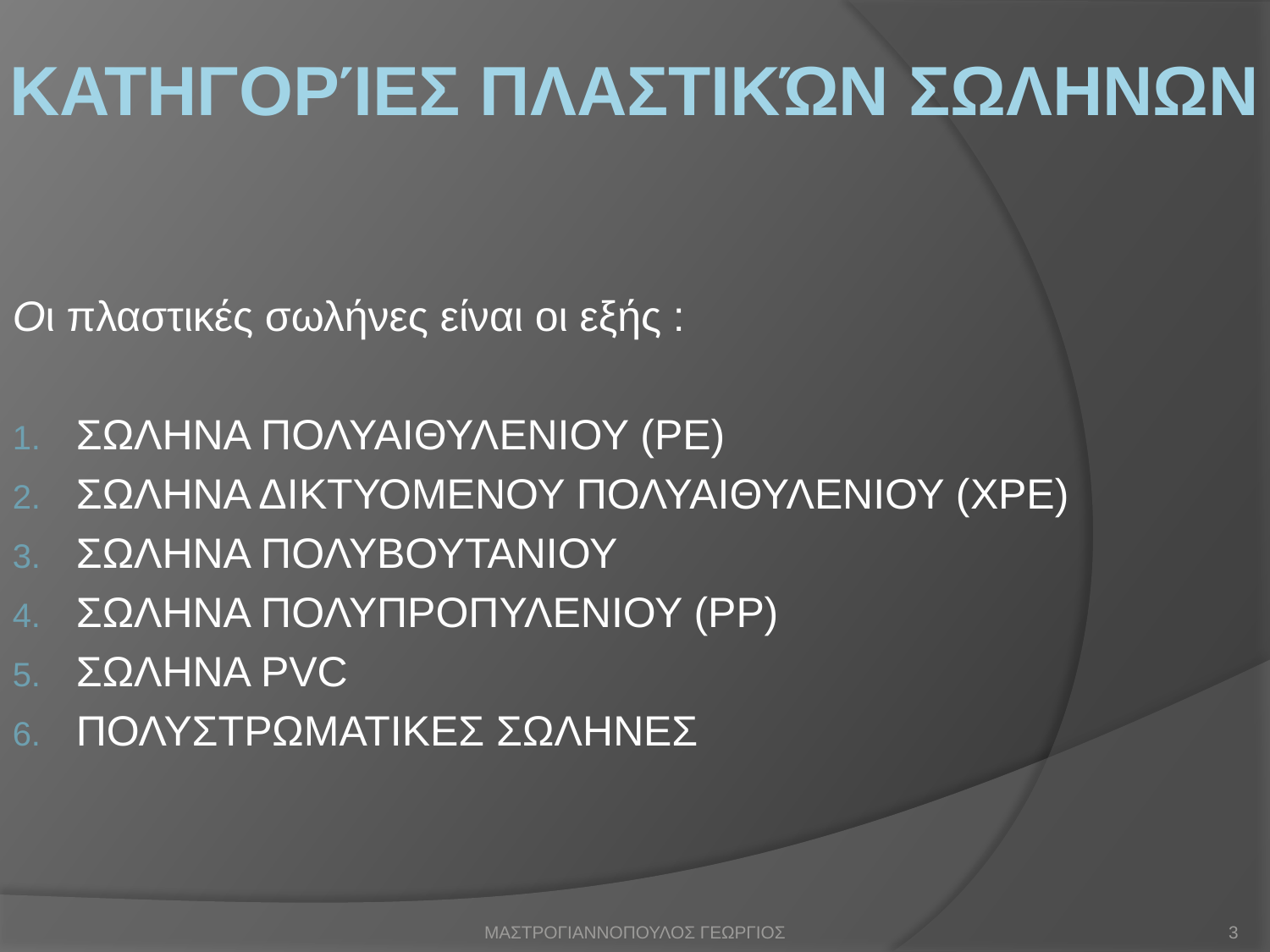

Κατηγορίεσ πλαστικών σωληνων
Οι πλαστικές σωλήνες είναι οι εξής :

ΣΩΛΗΝΑ ΠΟΛΥΑΙΘΥΛΕΝΙΟΥ (PE)
ΣΩΛΗΝΑ ΔΙΚΤΥΟΜΕΝΟΥ ΠΟΛΥΑΙΘΥΛΕΝΙΟΥ (XPE)
ΣΩΛΗΝΑ ΠΟΛΥΒΟΥΤΑΝΙΟΥ
ΣΩΛΗΝΑ ΠΟΛΥΠΡΟΠΥΛΕΝΙΟΥ (PP)
ΣΩΛΗΝΑ PVC
ΠΟΛΥΣΤΡΩΜΑΤΙΚΕΣ ΣΩΛΗΝΕΣ

ΜΑΣΤΡΟΓΙΑΝΝΟΠΟΥΛΟΣ ΓΕΩΡΓΙΟΣ
3